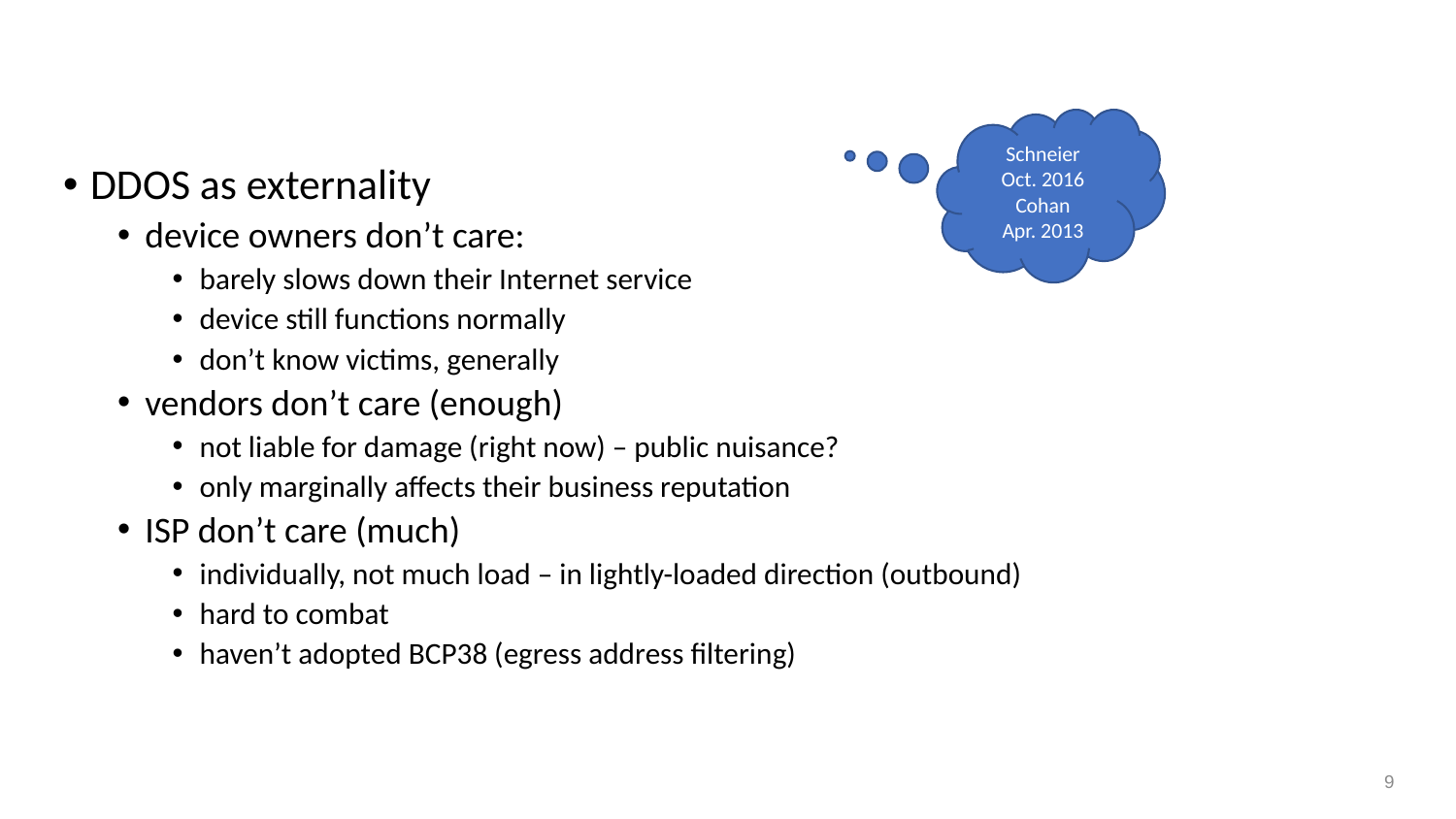

# IoT DDOS economics
Schneier
Oct. 2016
Cohan
Apr. 2013
DDOS as externality
device owners don’t care:
barely slows down their Internet service
device still functions normally
don’t know victims, generally
vendors don’t care (enough)
not liable for damage (right now) – public nuisance?
only marginally affects their business reputation
ISP don’t care (much)
individually, not much load – in lightly-loaded direction (outbound)
hard to combat
haven’t adopted BCP38 (egress address filtering)

9